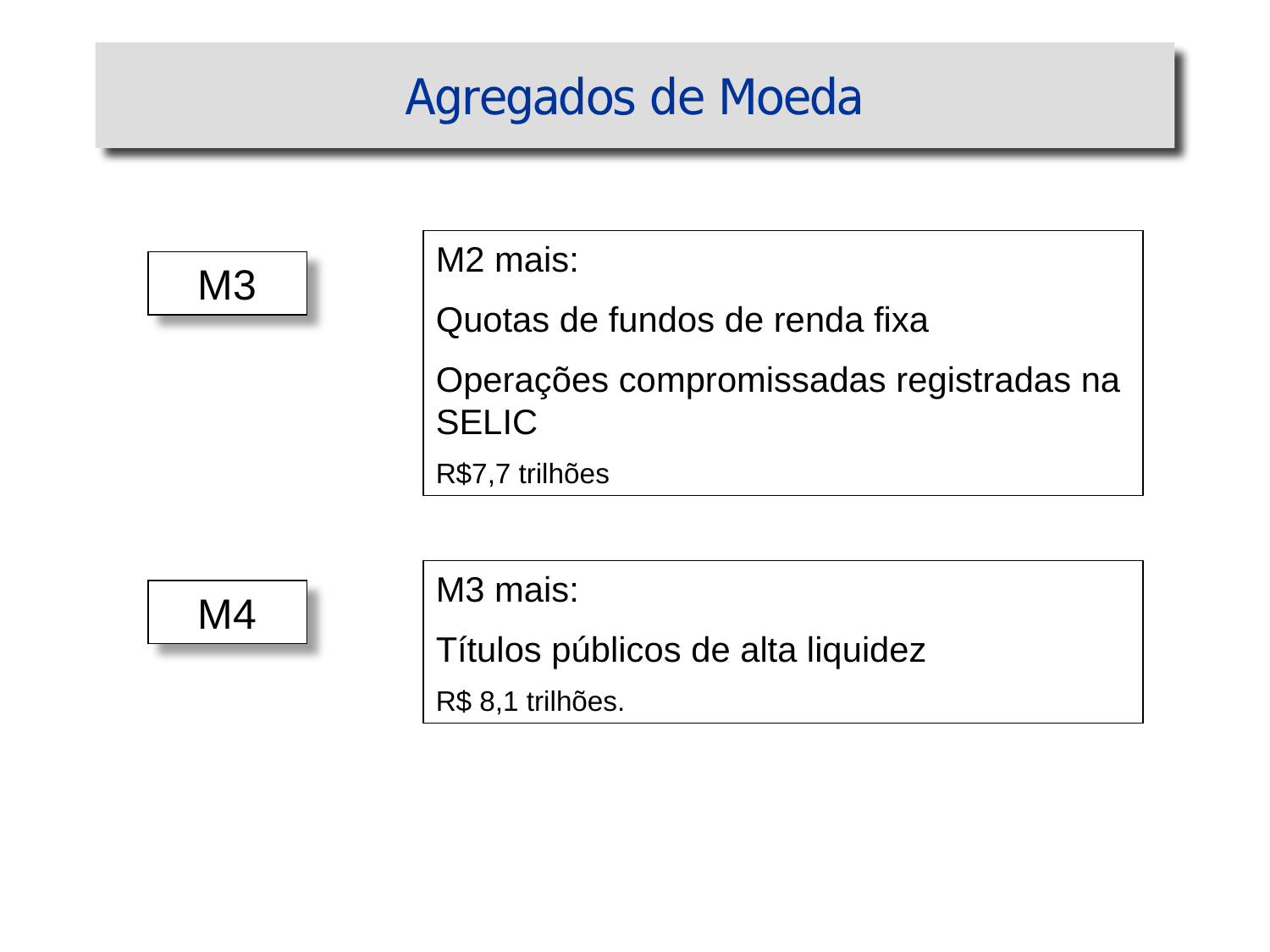

# Agregados de Moeda
M2 mais:
Quotas de fundos de renda fixa
Operações compromissadas registradas na SELIC
R$7,7 trilhões
M3
M3 mais:
Títulos públicos de alta liquidez
R$ 8,1 trilhões.
M4